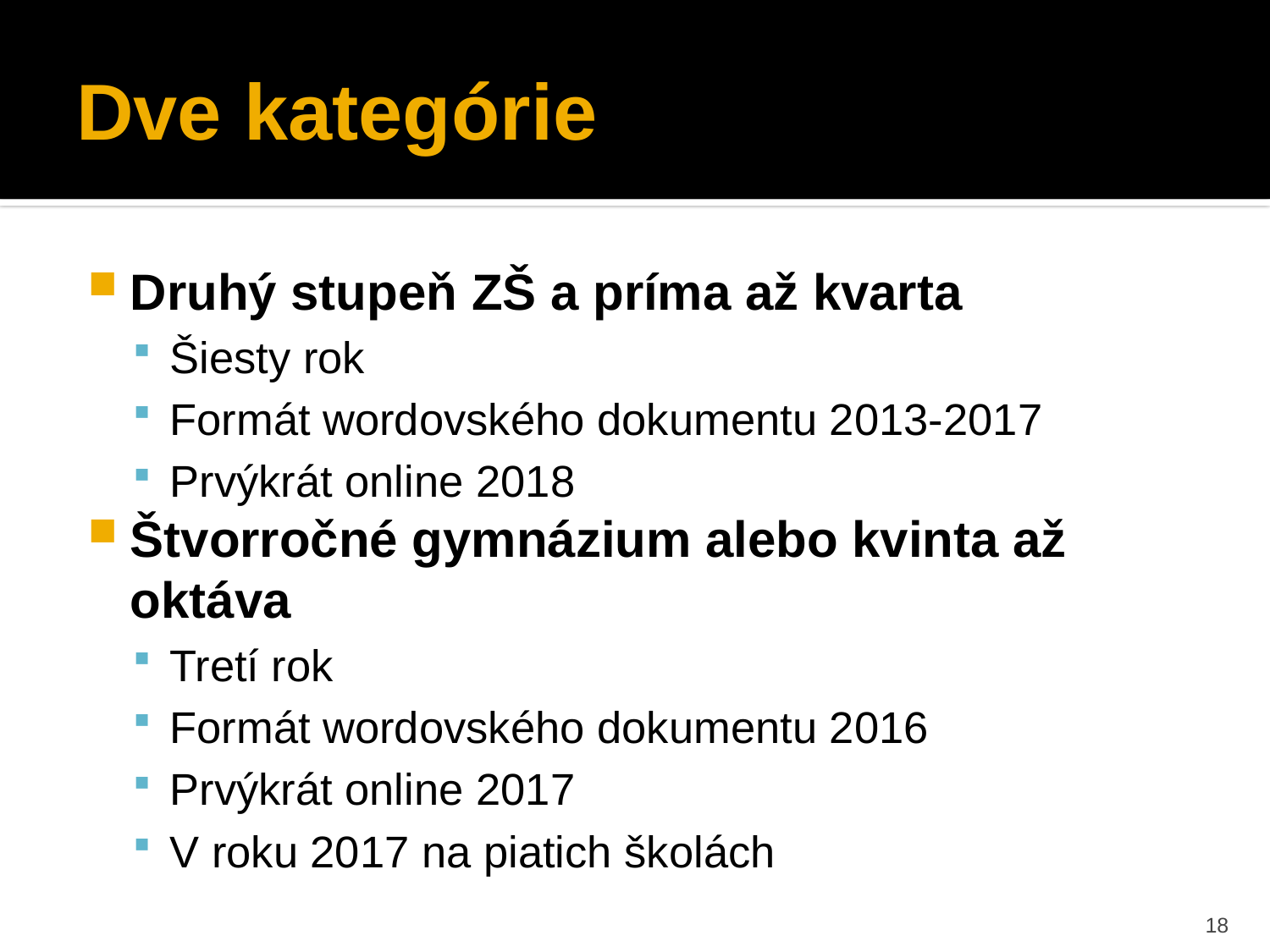

# Dve kategórie
Druhý stupeň ZŠ a príma až kvarta
Šiesty rok
Formát wordovského dokumentu 2013-2017
Prvýkrát online 2018
Štvorročné gymnázium alebo kvinta až oktáva
Tretí rok
Formát wordovského dokumentu 2016
Prvýkrát online 2017
V roku 2017 na piatich školách
18